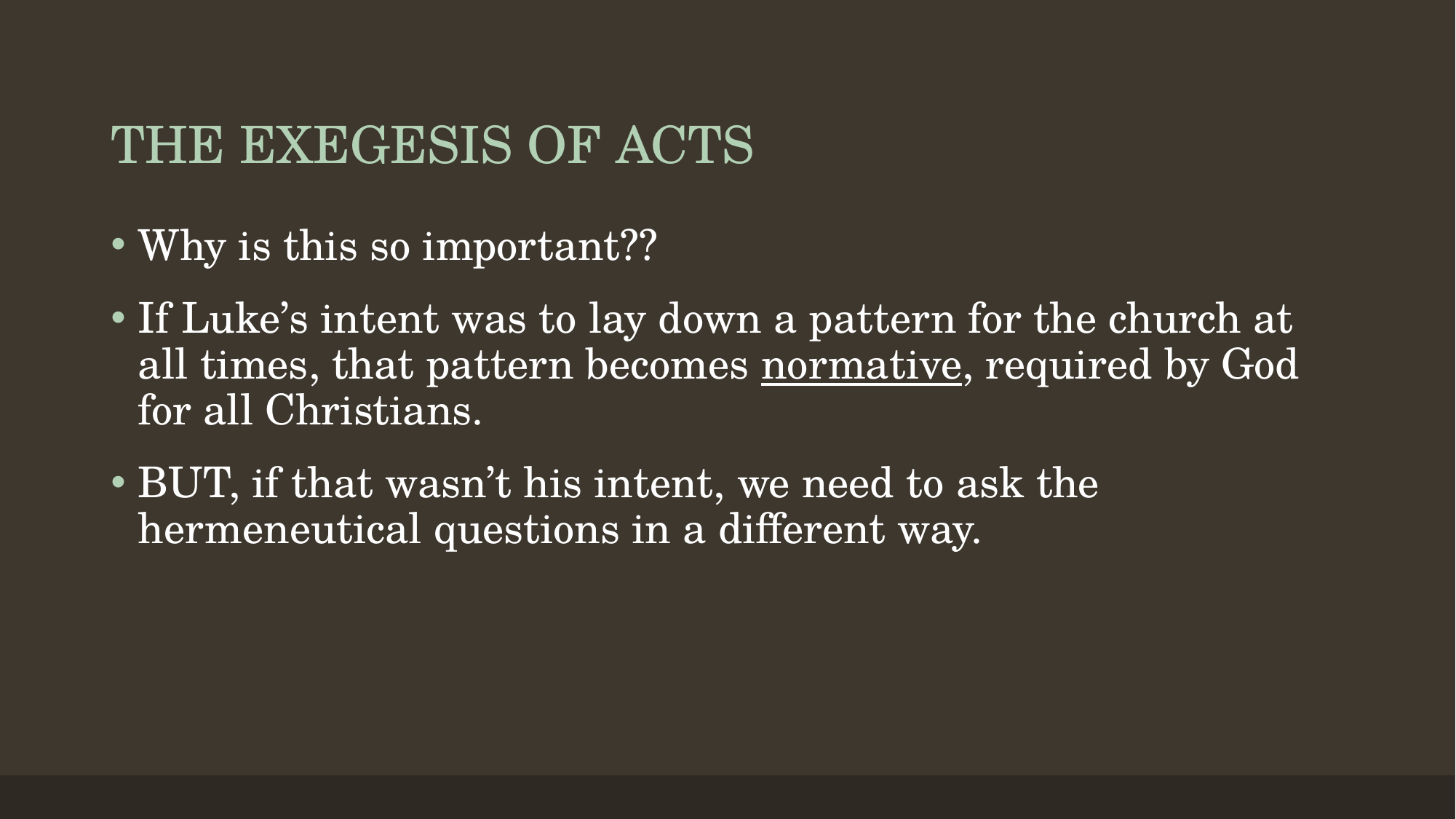

# THE EXEGESIS OF ACTS
Why is this so important??
If Luke’s intent was to lay down a pattern for the church at all times, that pattern becomes normative, required by God for all Christians.
BUT, if that wasn’t his intent, we need to ask the hermeneutical questions in a different way.